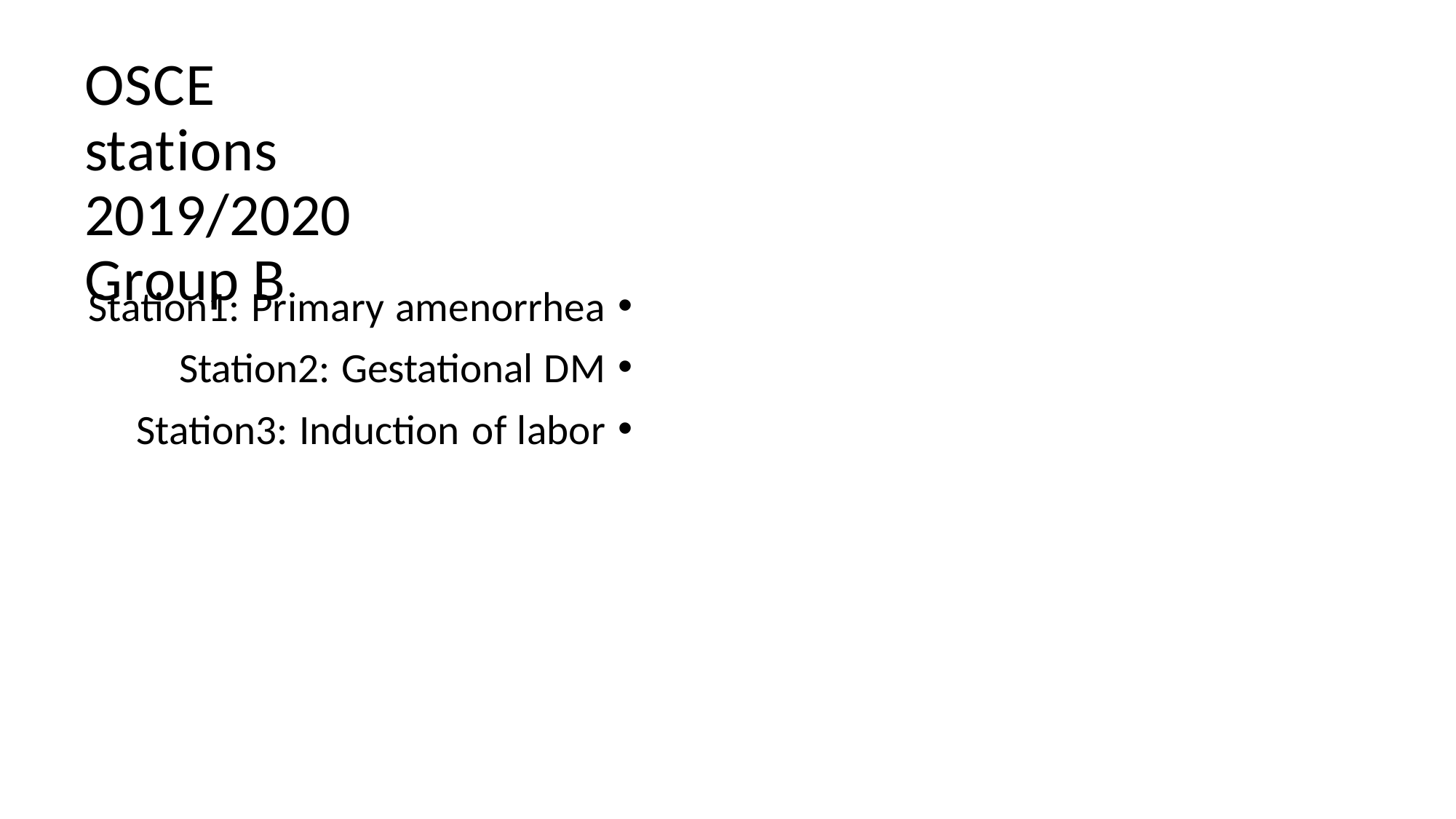

# OSCE stations  2019/2020
Group B
Station1: Primary amenorrhea
Station2: Gestational DM
Station3: Induction of labor